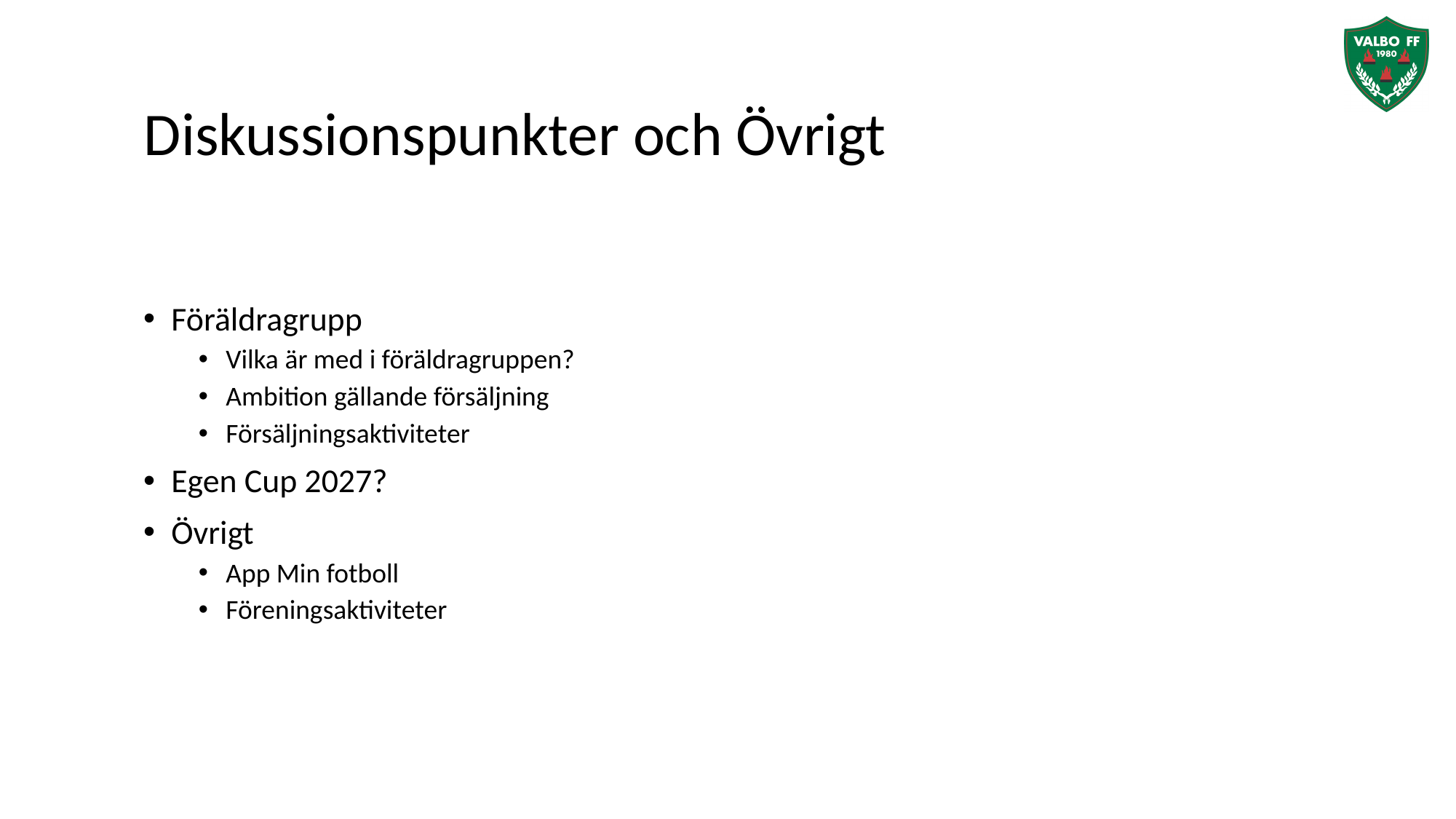

# Diskussionspunkter och Övrigt
Föräldragrupp
Vilka är med i föräldragruppen?
Ambition gällande försäljning
Försäljningsaktiviteter
Egen Cup 2027?
Övrigt
App Min fotboll
Föreningsaktiviteter